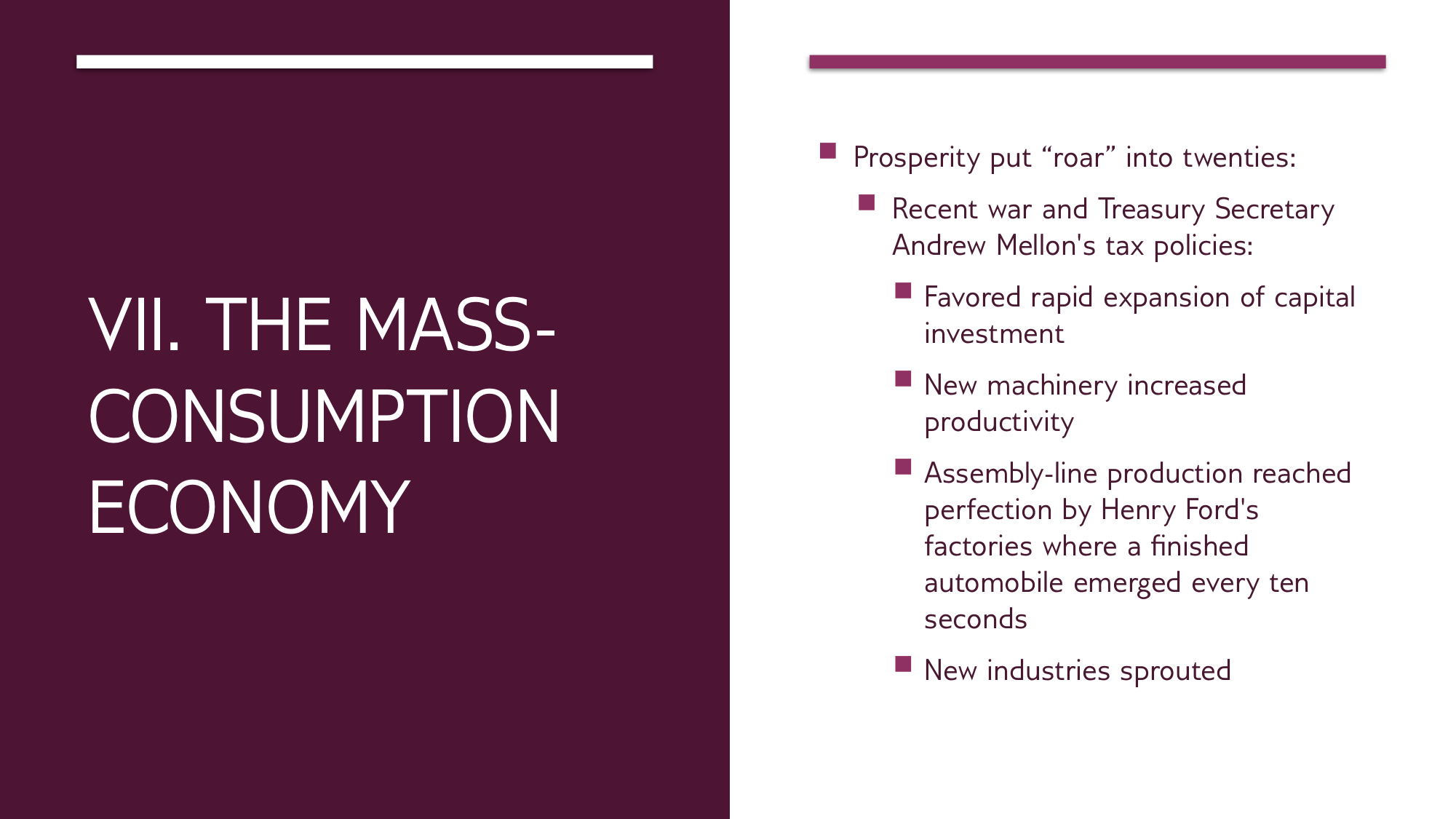

# VII. The Mass-Consumption Economy
Prosperity put “roar” into twenties:
Recent war and Treasury Secretary Andrew Mellon's tax policies:
Favored rapid expansion of capital investment
New machinery increased productivity
Assembly-line production reached perfection by Henry Ford's factories where a finished automobile emerged every ten seconds
New industries sprouted